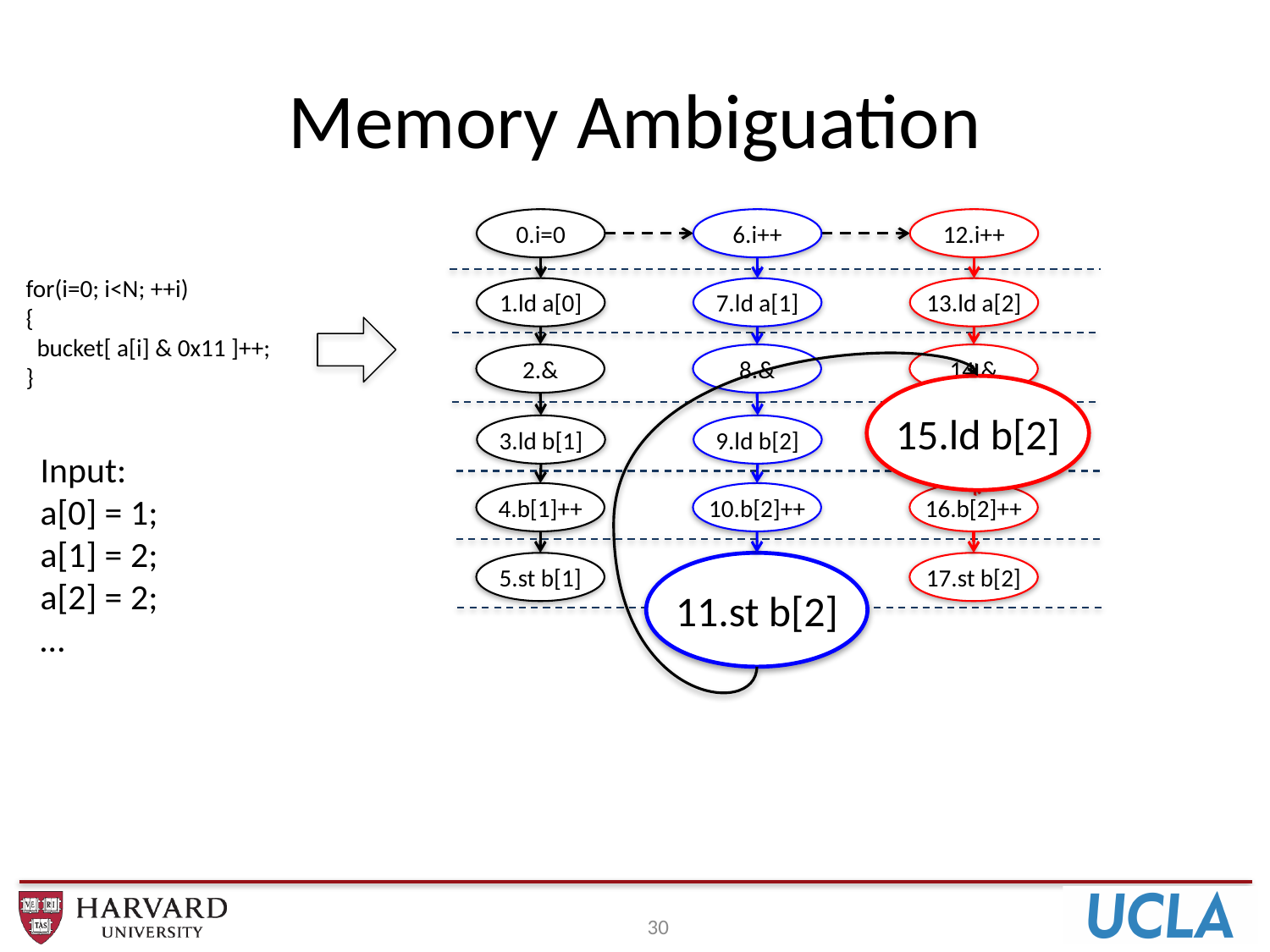

# Memory Ambiguation
0.i=0
6.i++
12.i++
for(i=0; i<N; ++i)
{
  bucket[ a[i] & 0x11 ]++;
}
1.ld a[0]
7.ld a[1]
13.ld a[2]

2.&
8.&
14.&
15.ld b[2]
3.ld b[1]
9.ld b[2]
Input:
a[0] = 1;
a[1] = 2;
a[2] = 2;
…
4.b[1]++
10.b[2]++
16.b[2]++
11.st b[2]
5.st b[1]
17.st b[2]

30